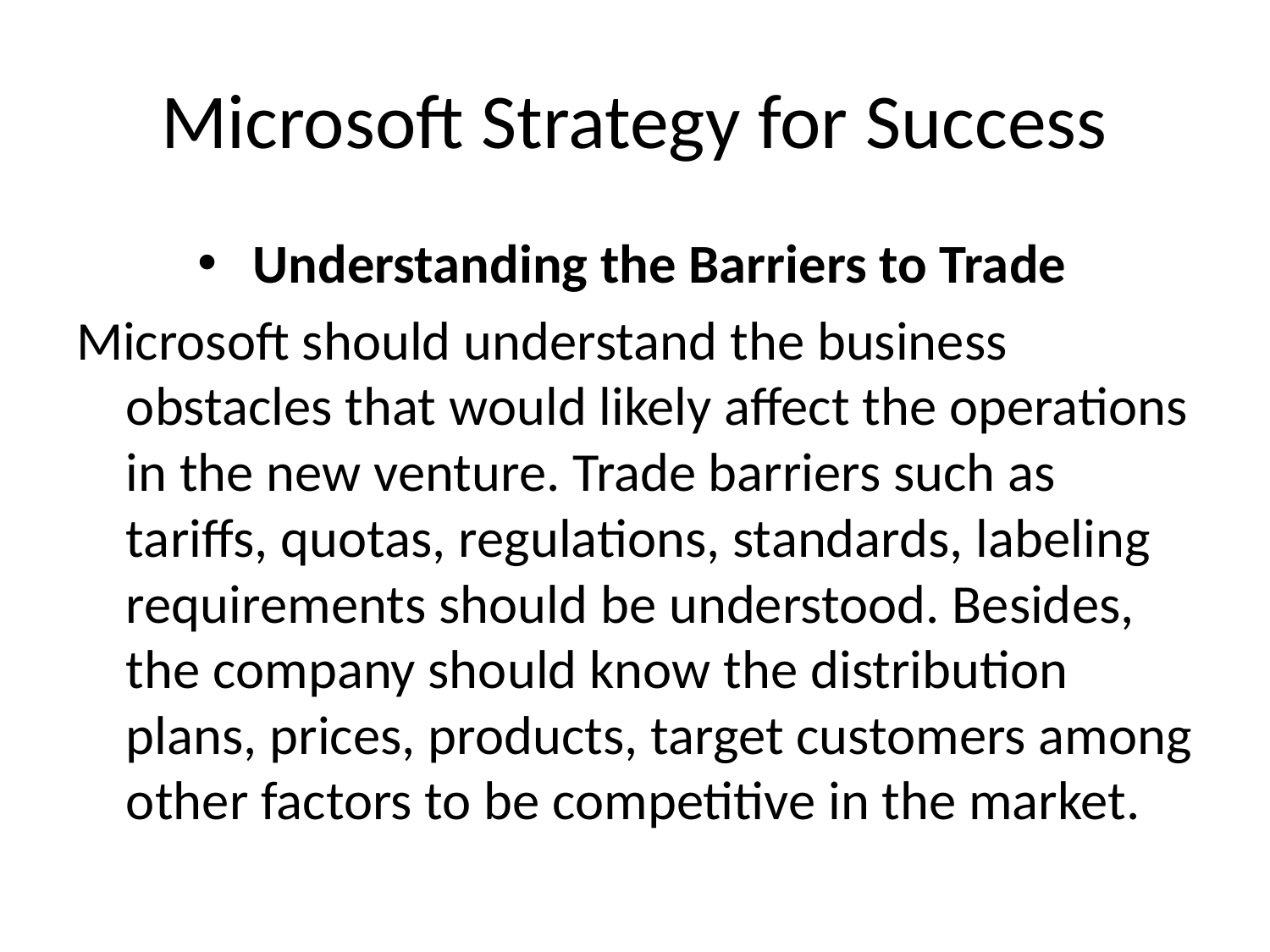

# Microsoft Strategy for Success
Understanding the Barriers to Trade
Microsoft should understand the business obstacles that would likely affect the operations in the new venture. Trade barriers such as tariffs, quotas, regulations, standards, labeling requirements should be understood. Besides, the company should know the distribution plans, prices, products, target customers among other factors to be competitive in the market.